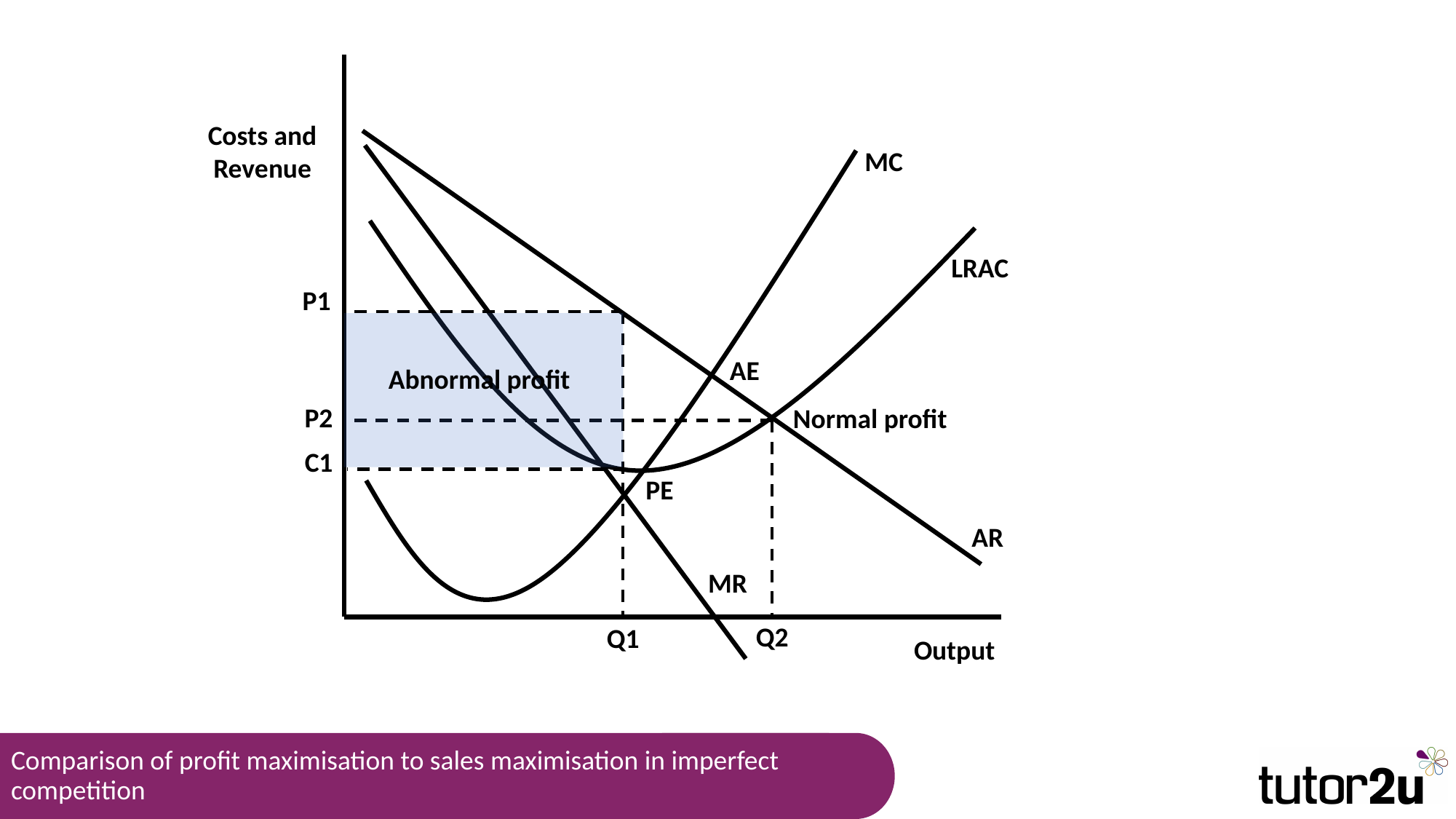

Costs and Revenue
MC

LRAC
P1

AE
Abnormal profit
P2
Normal profit
C1
PE
AR
MR
Q2
Q1
Output
# Comparison of profit maximisation to sales maximisation in imperfect competition